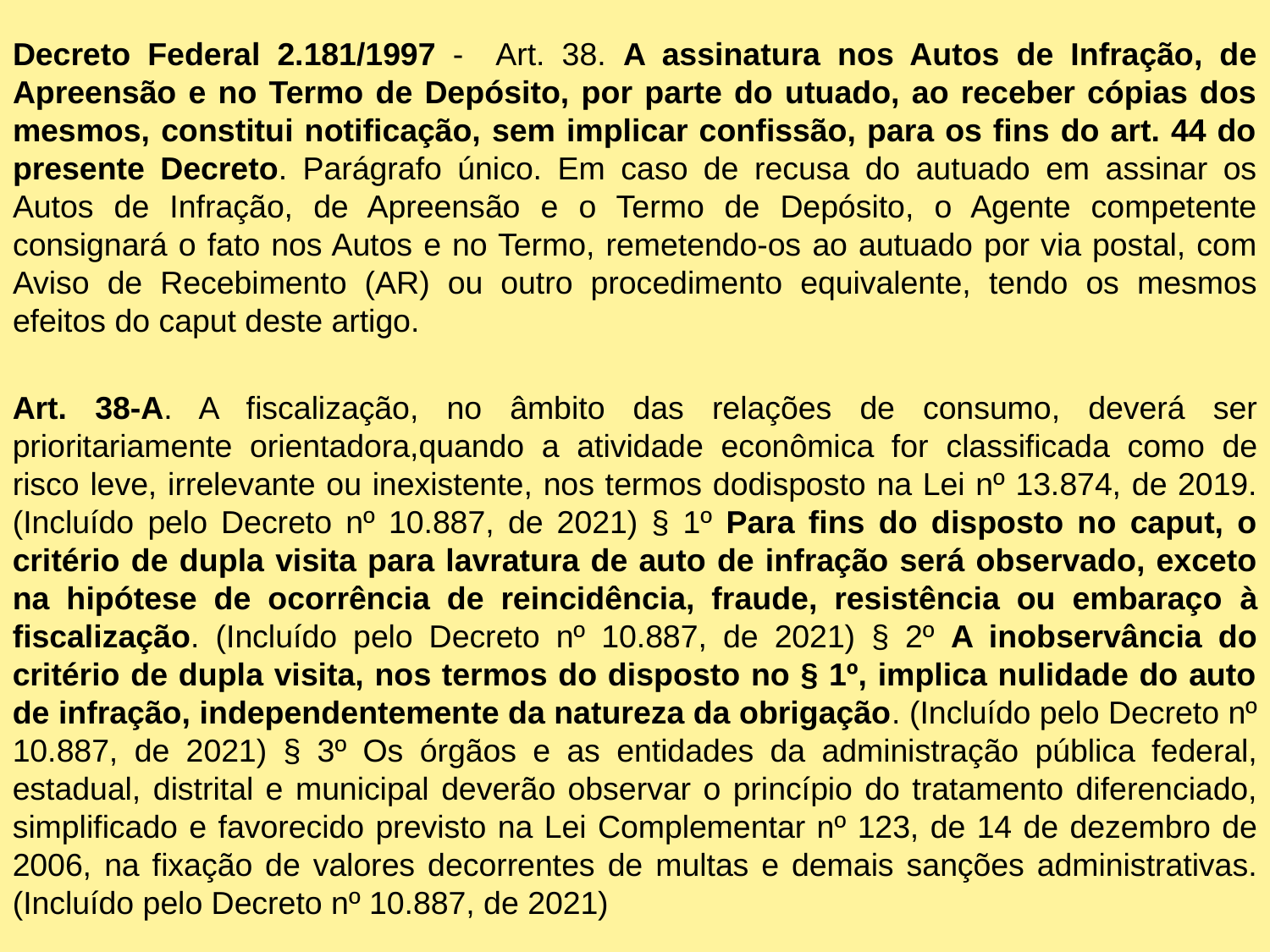

Decreto Federal 2.181/1997 -  Art. 38. A assinatura nos Autos de Infração, de Apreensão e no Termo de Depósito, por parte do utuado, ao receber cópias dos mesmos, constitui notificação, sem implicar confissão, para os fins do art. 44 do presente Decreto. Parágrafo único. Em caso de recusa do autuado em assinar os Autos de Infração, de Apreensão e o Termo de Depósito, o Agente competente consignará o fato nos Autos e no Termo, remetendo-os ao autuado por via postal, com Aviso de Recebimento (AR) ou outro procedimento equivalente, tendo os mesmos efeitos do caput deste artigo.
Art. 38-A. A fiscalização, no âmbito das relações de consumo, deverá ser prioritariamente orientadora,quando a atividade econômica for classificada como de risco leve, irrelevante ou inexistente, nos termos dodisposto na Lei nº 13.874, de 2019. (Incluído pelo Decreto nº 10.887, de 2021) § 1º Para fins do disposto no caput, o critério de dupla visita para lavratura de auto de infração será observado, exceto na hipótese de ocorrência de reincidência, fraude, resistência ou embaraço à fiscalização. (Incluído pelo Decreto nº 10.887, de 2021) § 2º A inobservância do critério de dupla visita, nos termos do disposto no § 1º, implica nulidade do auto de infração, independentemente da natureza da obrigação. (Incluído pelo Decreto nº 10.887, de 2021) § 3º Os órgãos e as entidades da administração pública federal, estadual, distrital e municipal deverão observar o princípio do tratamento diferenciado, simplificado e favorecido previsto na Lei Complementar nº 123, de 14 de dezembro de 2006, na fixação de valores decorrentes de multas e demais sanções administrativas. (Incluído pelo Decreto nº 10.887, de 2021)